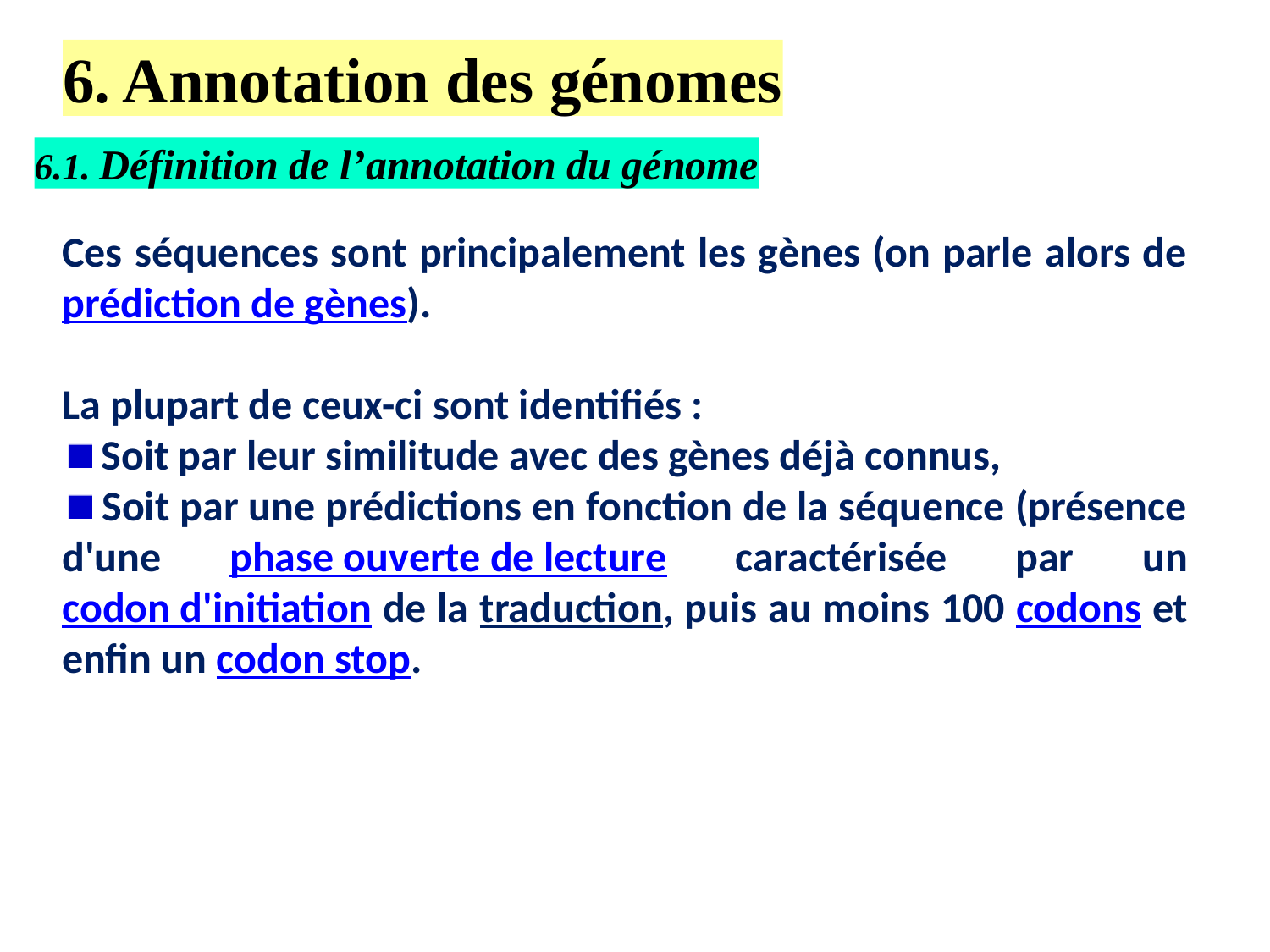

6. Annotation des génomes
6.1. Définition de l’annotation du génome
Ces séquences sont principalement les gènes (on parle alors de prédiction de gènes).

La plupart de ceux-ci sont identifiés :
 Soit par leur similitude avec des gènes déjà connus,
 Soit par une prédictions en fonction de la séquence (présence d'une phase ouverte de lecture caractérisée par un codon d'initiation de la traduction, puis au moins 100 codons et enfin un codon stop.